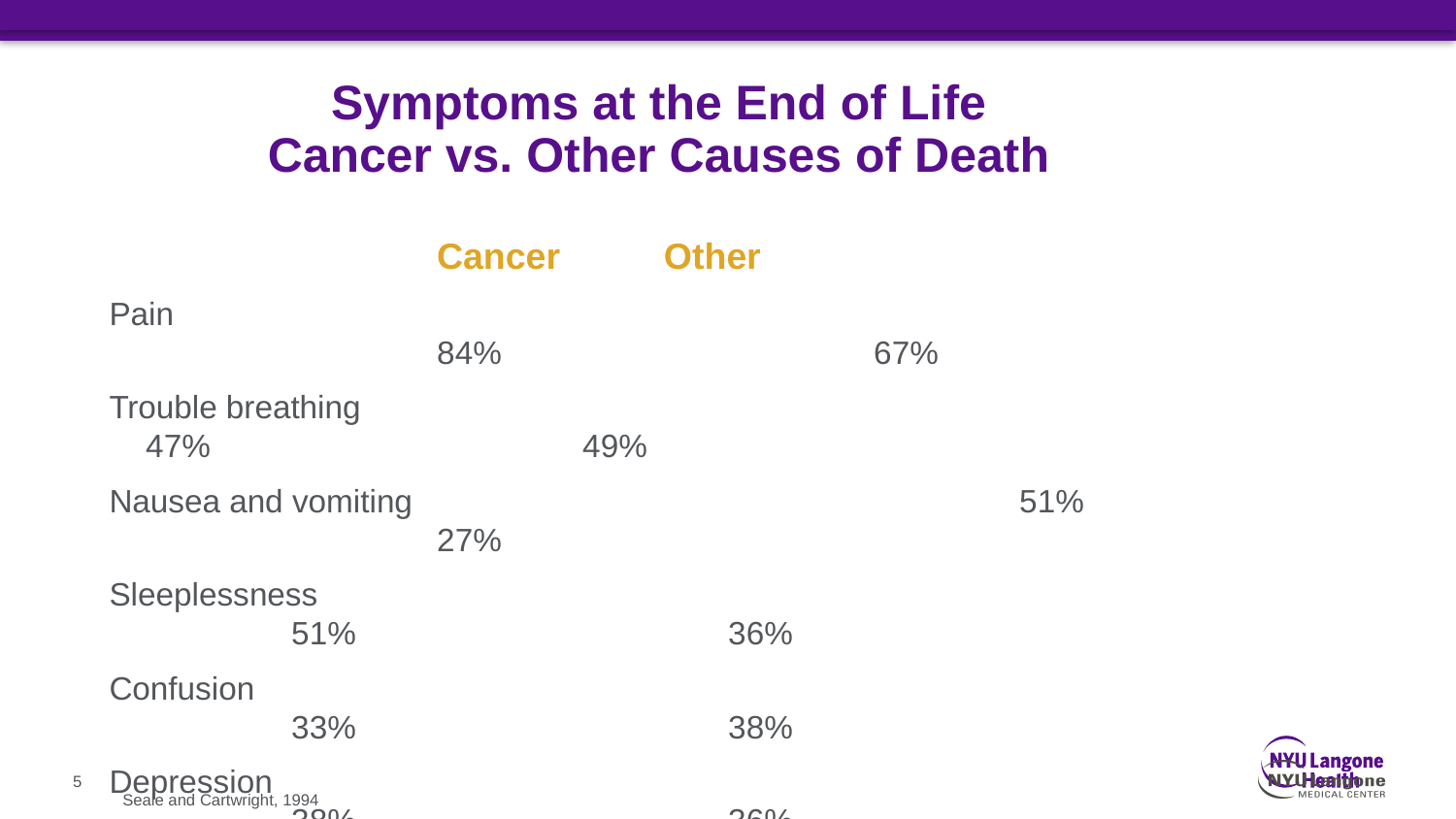

# Symptoms at the End of Life Cancer vs. Other Causes of Death
 										Cancer	        Other
Pain									84%			67%
Trouble breathing						47%			49%
Nausea and vomiting					51%			27%
Sleeplessness							51%			36%
Confusion								33%			38%
Depression								38%			36%
Loss of appetite						71%			38%
Constipation							47%			32%
Bedsores								28%			14%
Incontinence							37%			33%
5
Seale and Cartwright, 1994